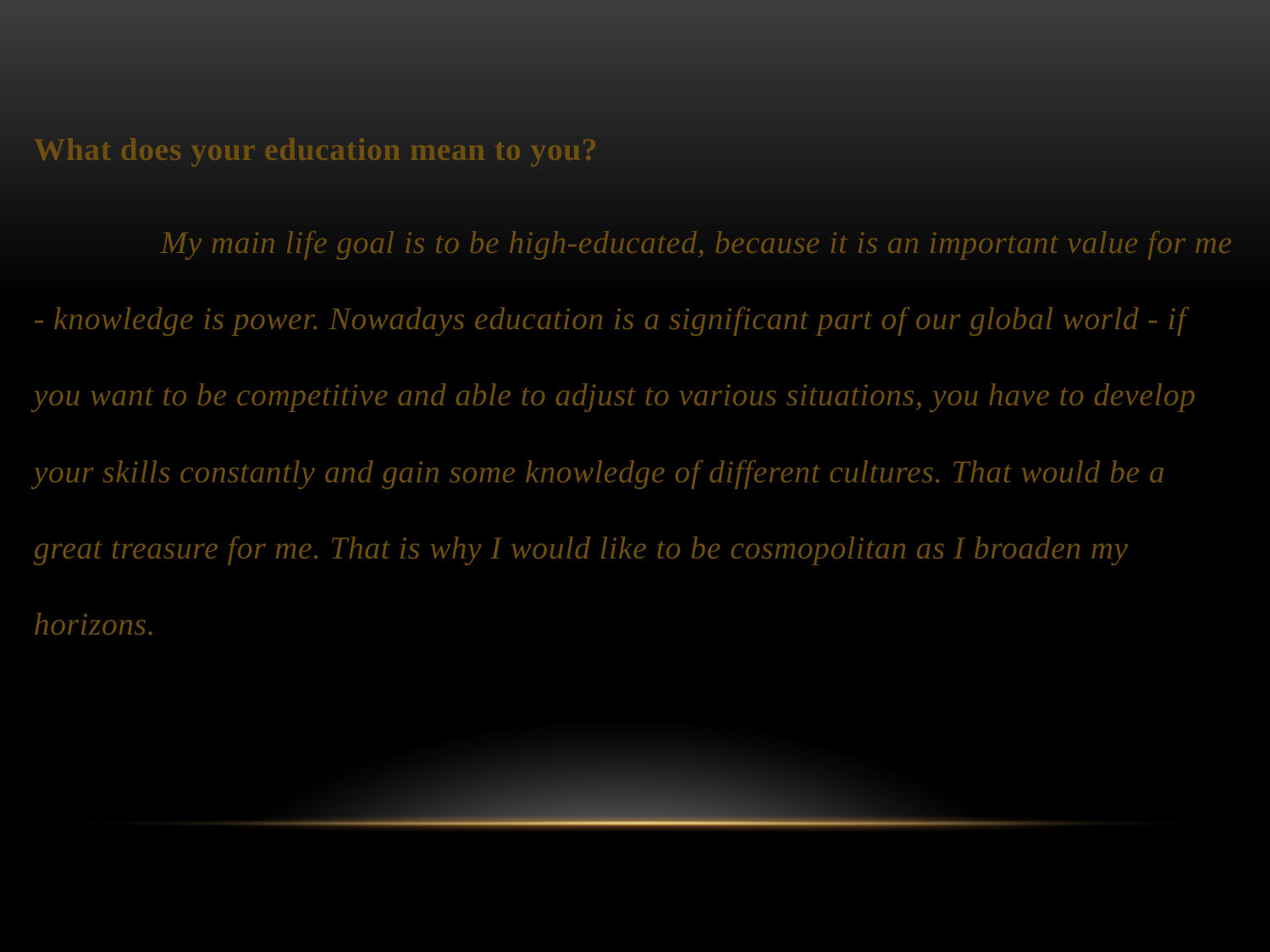

What does your education mean to you?
	My main life goal is to be high-educated, because it is an important value for me - knowledge is power. Nowadays education is a significant part of our global world - if you want to be competitive and able to adjust to various situations, you have to develop your skills constantly and gain some knowledge of different cultures. That would be a great treasure for me. That is why I would like to be cosmopolitan as I broaden my horizons.